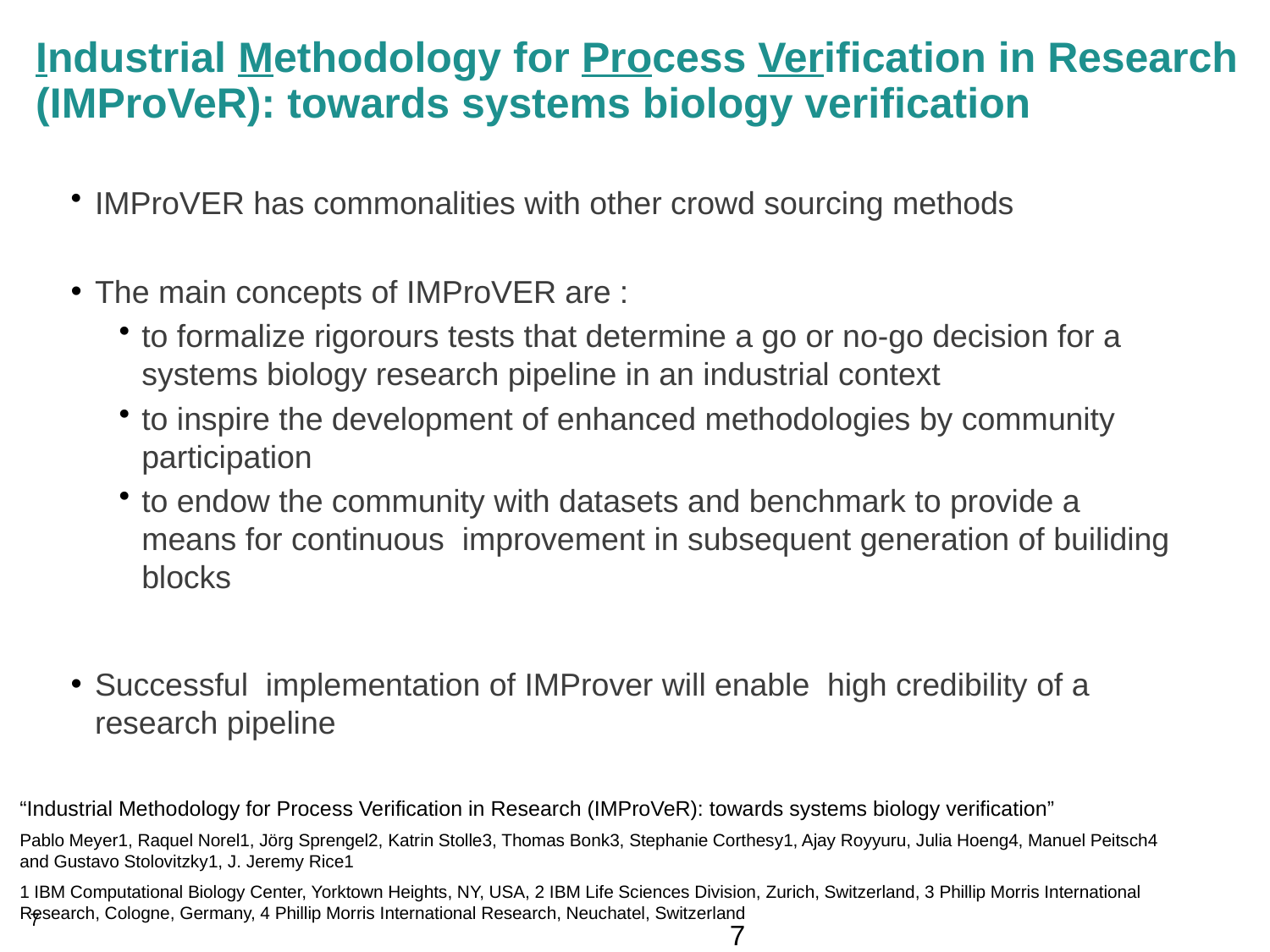

# Industrial Methodology for Process Verification in Research (IMProVeR): towards systems biology verification
IMProVER has commonalities with other crowd sourcing methods

The main concepts of IMProVER are :
to formalize rigorours tests that determine a go or no-go decision for a systems biology research pipeline in an industrial context
to inspire the development of enhanced methodologies by community participation
to endow the community with datasets and benchmark to provide a means for continuous  improvement in subsequent generation of builiding blocks

Successful  implementation of IMProver will enable  high credibility of a research pipeline

“Industrial Methodology for Process Verification in Research (IMProVeR): towards systems biology verification”
Pablo Meyer1, Raquel Norel1, Jörg Sprengel2, Katrin Stolle3, Thomas Bonk3, Stephanie Corthesy1, Ajay Royyuru, Julia Hoeng4, Manuel Peitsch4 and Gustavo Stolovitzky1, J. Jeremy Rice1
1 IBM Computational Biology Center, Yorktown Heights, NY, USA, 2 IBM Life Sciences Division, Zurich, Switzerland, 3 Phillip Morris International Research, Cologne, Germany, 4 Phillip Morris International Research, Neuchatel, Switzerland

7